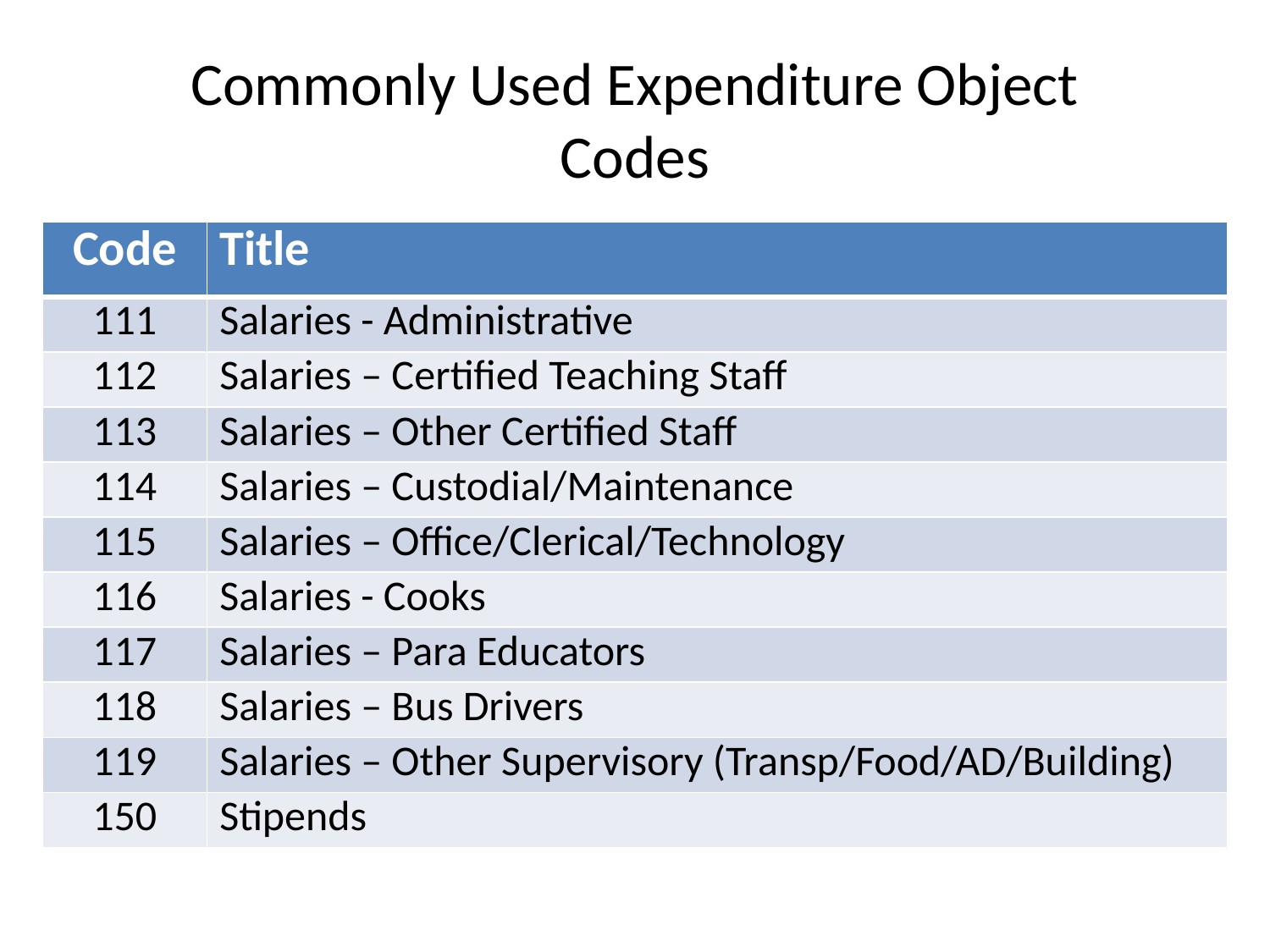

# Commonly Used Expenditure Object Codes
| Code | Title |
| --- | --- |
| 111 | Salaries - Administrative |
| 112 | Salaries – Certified Teaching Staff |
| 113 | Salaries – Other Certified Staff |
| 114 | Salaries – Custodial/Maintenance |
| 115 | Salaries – Office/Clerical/Technology |
| 116 | Salaries - Cooks |
| 117 | Salaries – Para Educators |
| 118 | Salaries – Bus Drivers |
| 119 | Salaries – Other Supervisory (Transp/Food/AD/Building) |
| 150 | Stipends |